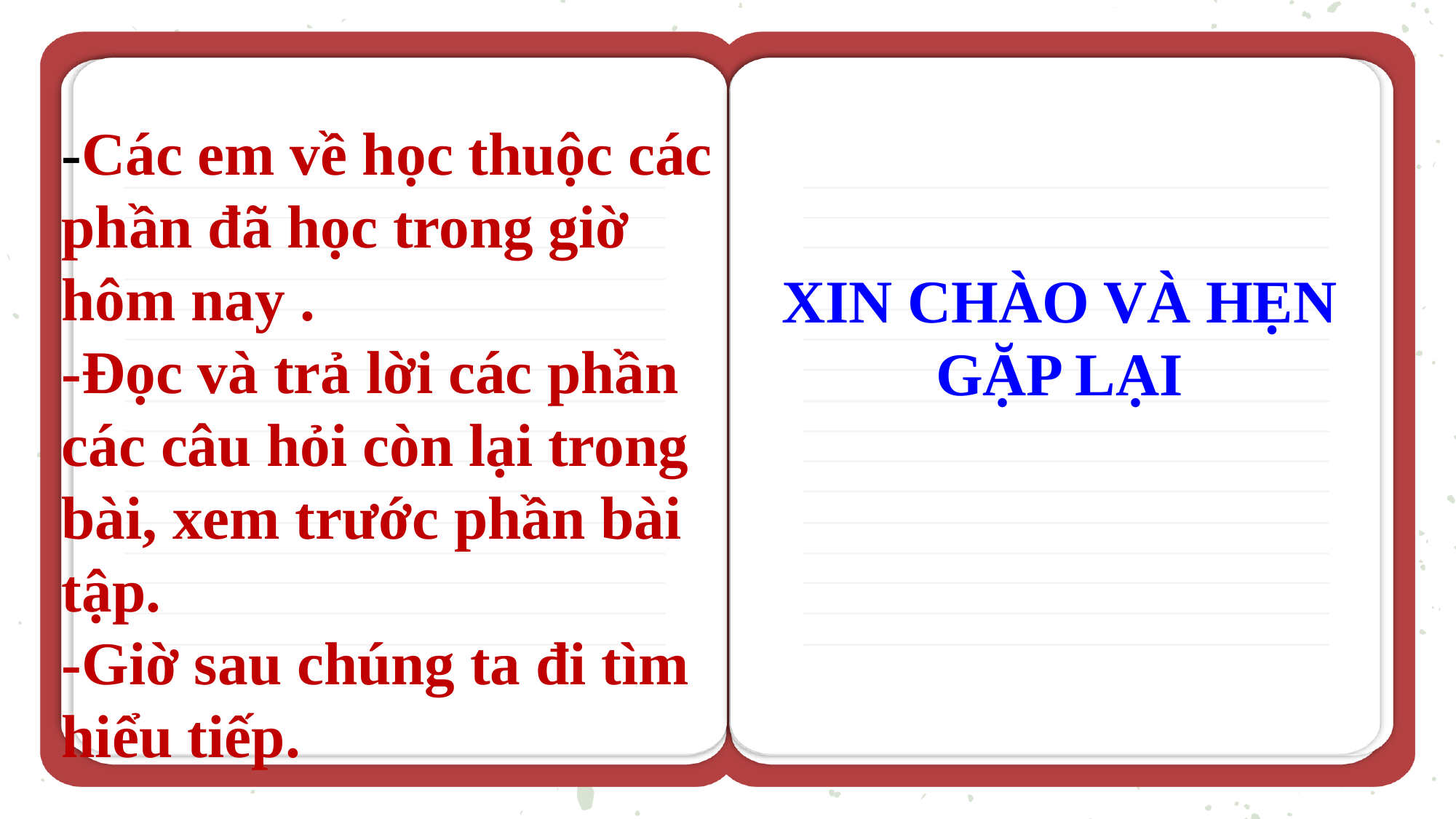

-Các em về học thuộc các phần đã học trong giờ hôm nay .
-Đọc và trả lời các phần các câu hỏi còn lại trong bài, xem trước phần bài tập.
-Giờ sau chúng ta đi tìm hiểu tiếp.
XIN CHÀO VÀ HẸN GẶP LẠI